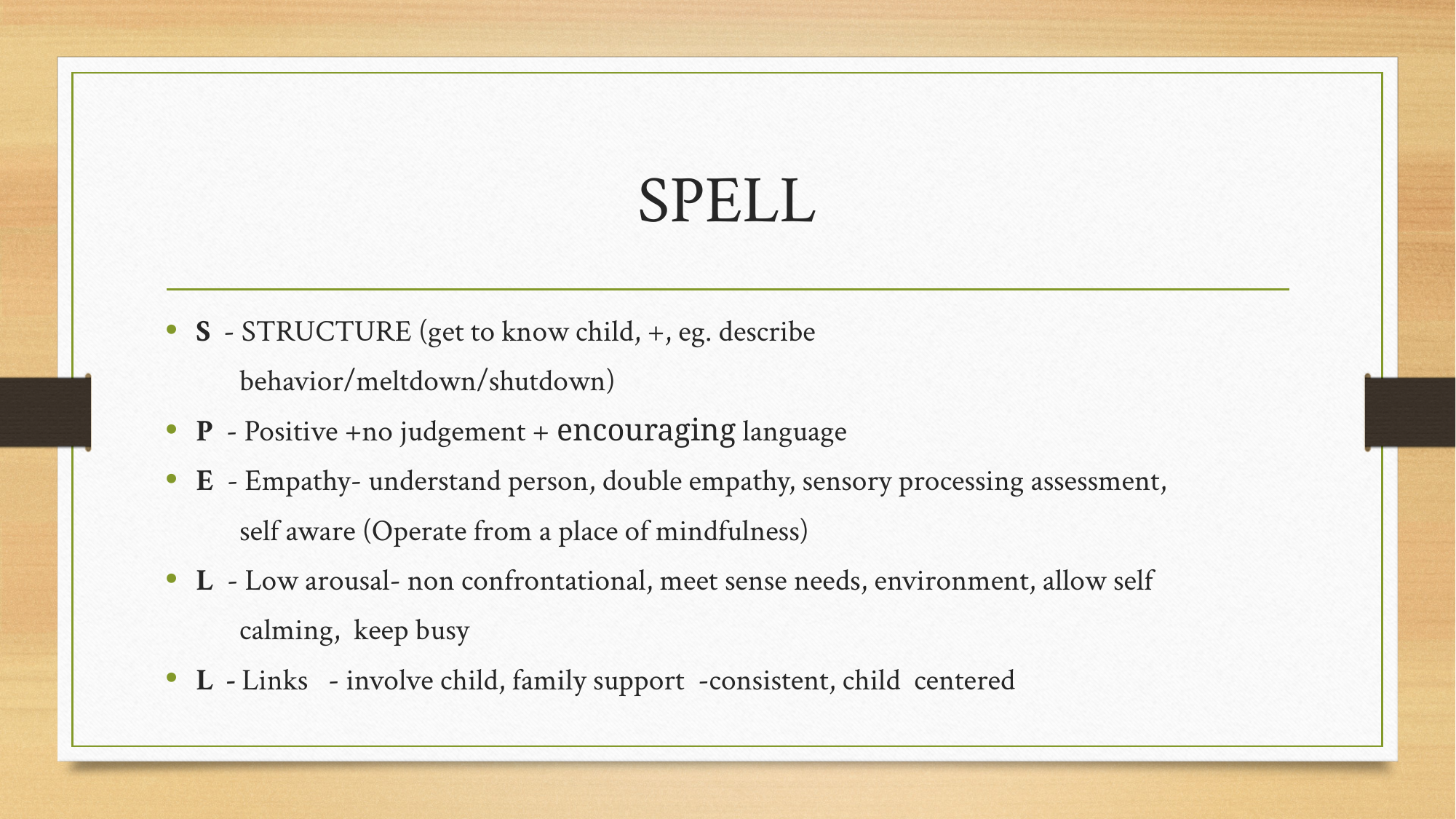

# SPELL
S  - STRUCTURE (get to know child, +, eg. describe
           behavior/meltdown/shutdown)
P  - Positive +no judgement + encouraging language
E  - Empathy- understand person, double empathy, sensory processing assessment,
           self aware (Operate from a place of mindfulness)
L  - Low arousal- non confrontational, meet sense needs, environment, allow self
           calming,  keep busy
L  - Links   - involve child, family support  -consistent, child  centered